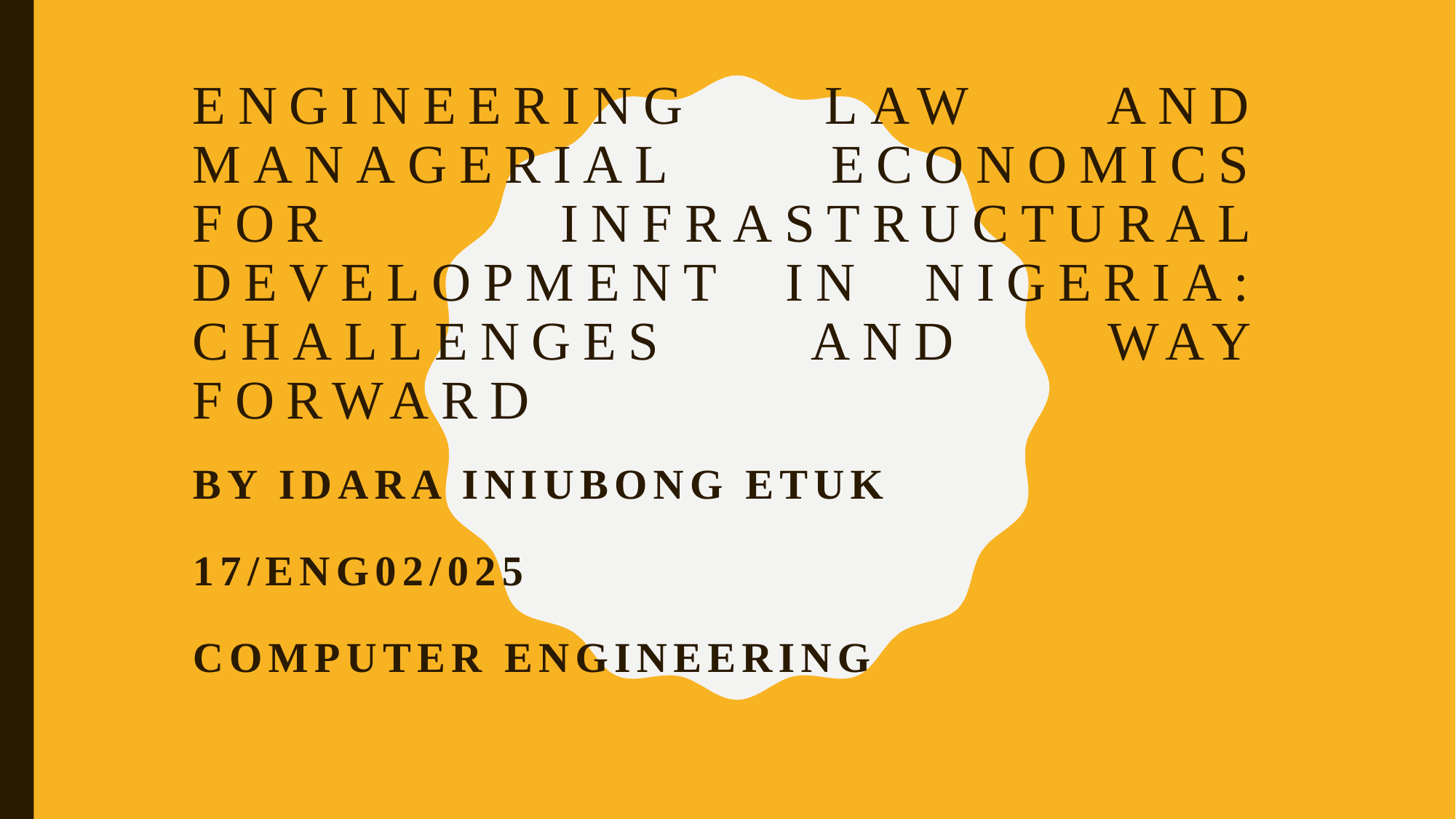

# ENGINEERING LAW AND MANAGERIAL ECONOMICS FOR  INFRASTRUCTURAL DEVELOPMENT IN NIGERIA: CHALLENGES AND WAY FORWARD
BY IDARA INIUBONG ETUK
17/ENG02/025
COMPUTER ENGINEERING